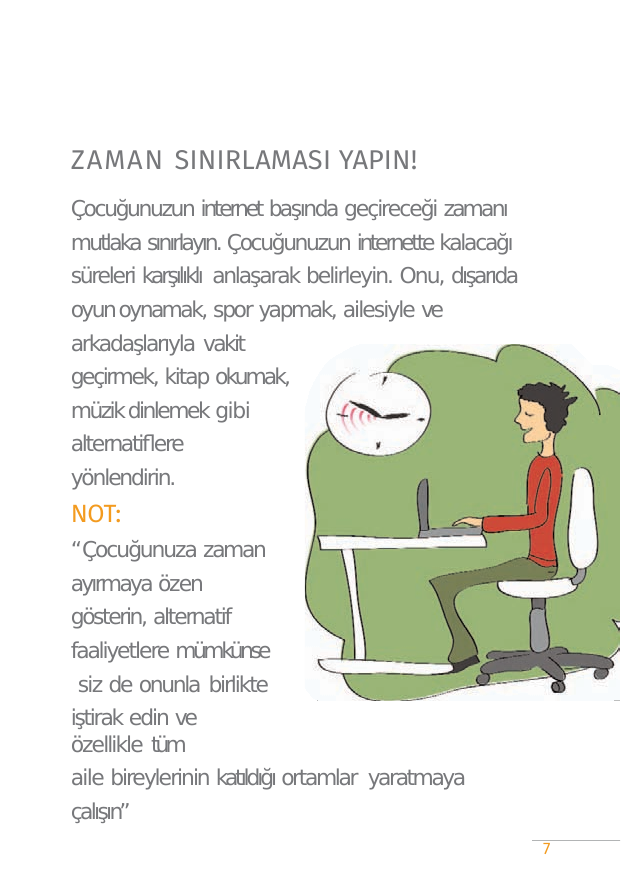

# ZAMAN SINIRLAMASI YAPIN!
Çocuğunuzun internet başında geçireceği zamanı  mutlaka sınırlayın. Çocuğunuzun internette kalacağı  süreleri karşılıklı  anlaşarak belirleyin. Onu, dışarıda  oyun oynamak, spor yapmak, ailesiyle ve  arkadaşlarıyla vakit
geçirmek, kitap okumak,  müzik dinlemek gibi  alternatiflere  yönlendirin.
NOT:
“Çocuğunuza zaman  ayırmaya özen  gösterin, alternatif  faaliyetlere mümkünse  siz de onunla birlikte
iştirak edin ve özellikle tüm
aile bireylerinin katıldığı ortamlar  yaratmaya  çalışın”
7